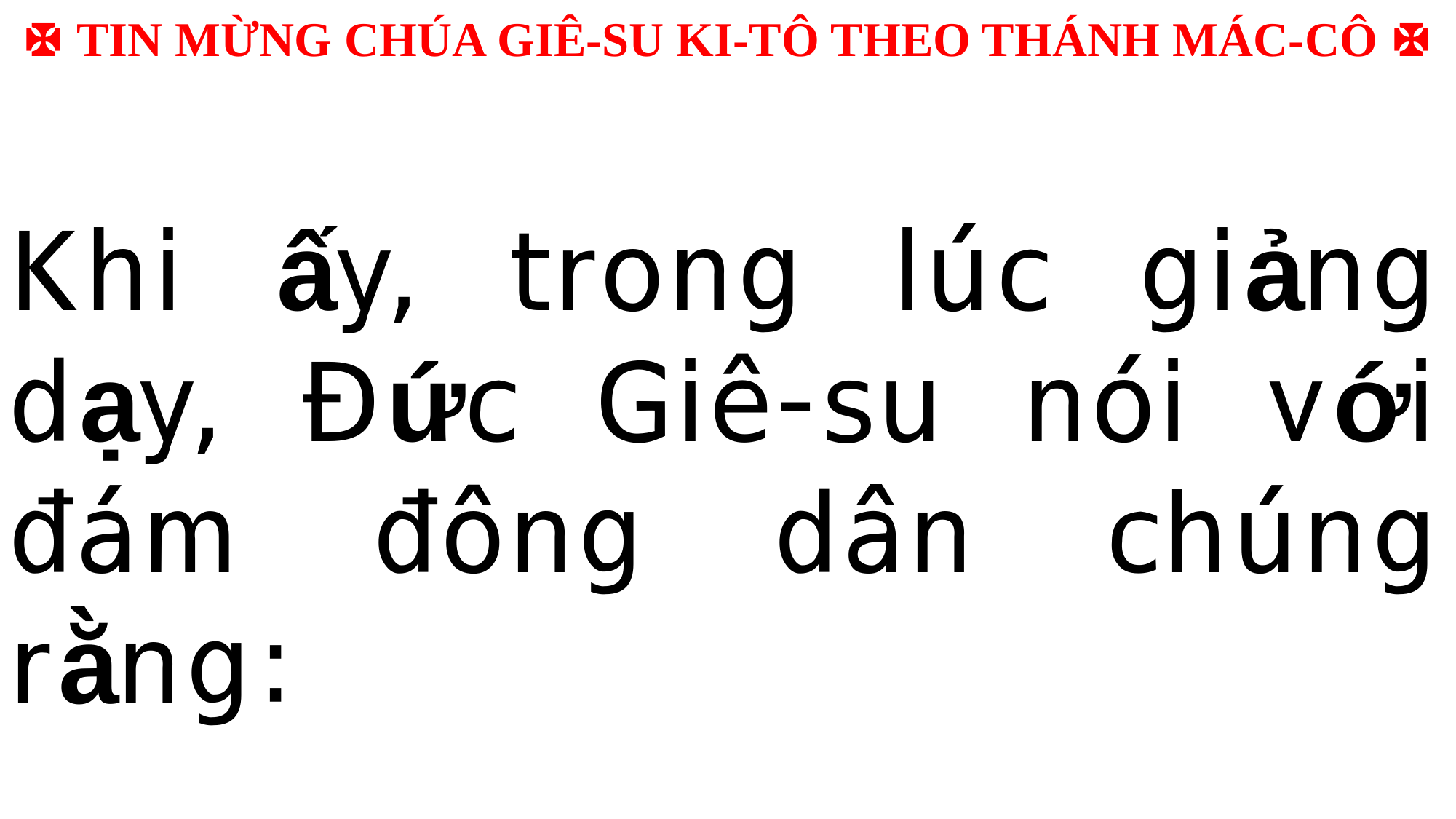

✠ TIN MỪNG CHÚA GIÊ-SU KI-TÔ THEO THÁNH MÁC-CÔ ✠
Khi ấy, trong lúc giảng dạy, Đức Giê-su nói với đám đông dân chúng rằng: